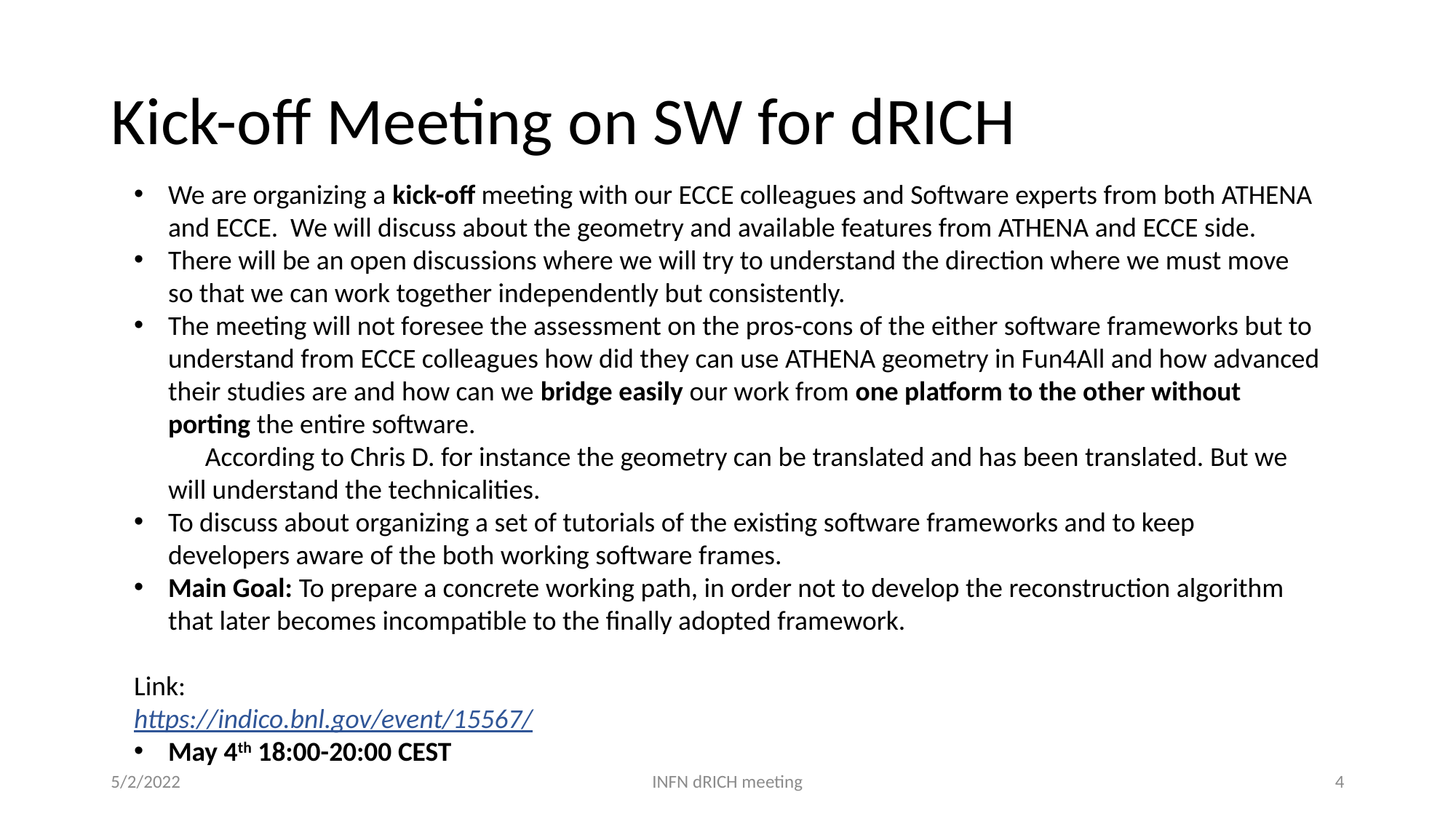

# Kick-off Meeting on SW for dRICH
We are organizing a kick-off meeting with our ECCE colleagues and Software experts from both ATHENA and ECCE.  We will discuss about the geometry and available features from ATHENA and ECCE side.
There will be an open discussions where we will try to understand the direction where we must move so that we can work together independently but consistently.
The meeting will not foresee the assessment on the pros-cons of the either software frameworks but to understand from ECCE colleagues how did they can use ATHENA geometry in Fun4All and how advanced their studies are and how can we bridge easily our work from one platform to the other without porting the entire software.
      According to Chris D. for instance the geometry can be translated and has been translated. But we will understand the technicalities.
To discuss about organizing a set of tutorials of the existing software frameworks and to keep developers aware of the both working software frames.
Main Goal: To prepare a concrete working path, in order not to develop the reconstruction algorithm that later becomes incompatible to the finally adopted framework.
Link:
https://indico.bnl.gov/event/15567/
May 4th 18:00-20:00 CEST
5/2/2022
INFN dRICH meeting
4